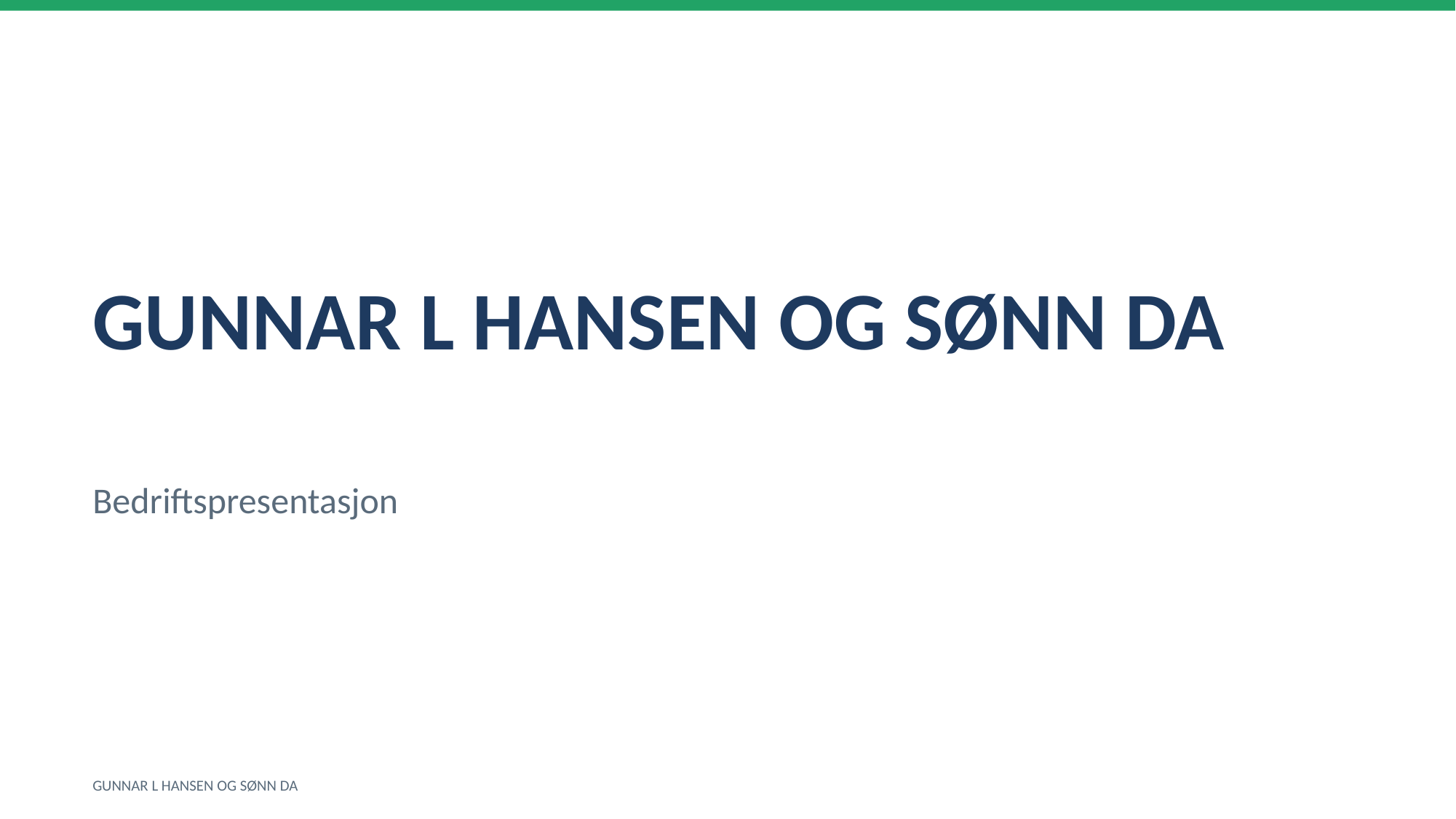

GUNNAR L HANSEN OG SØNN DA
Bedriftspresentasjon
GUNNAR L HANSEN OG SØNN DA